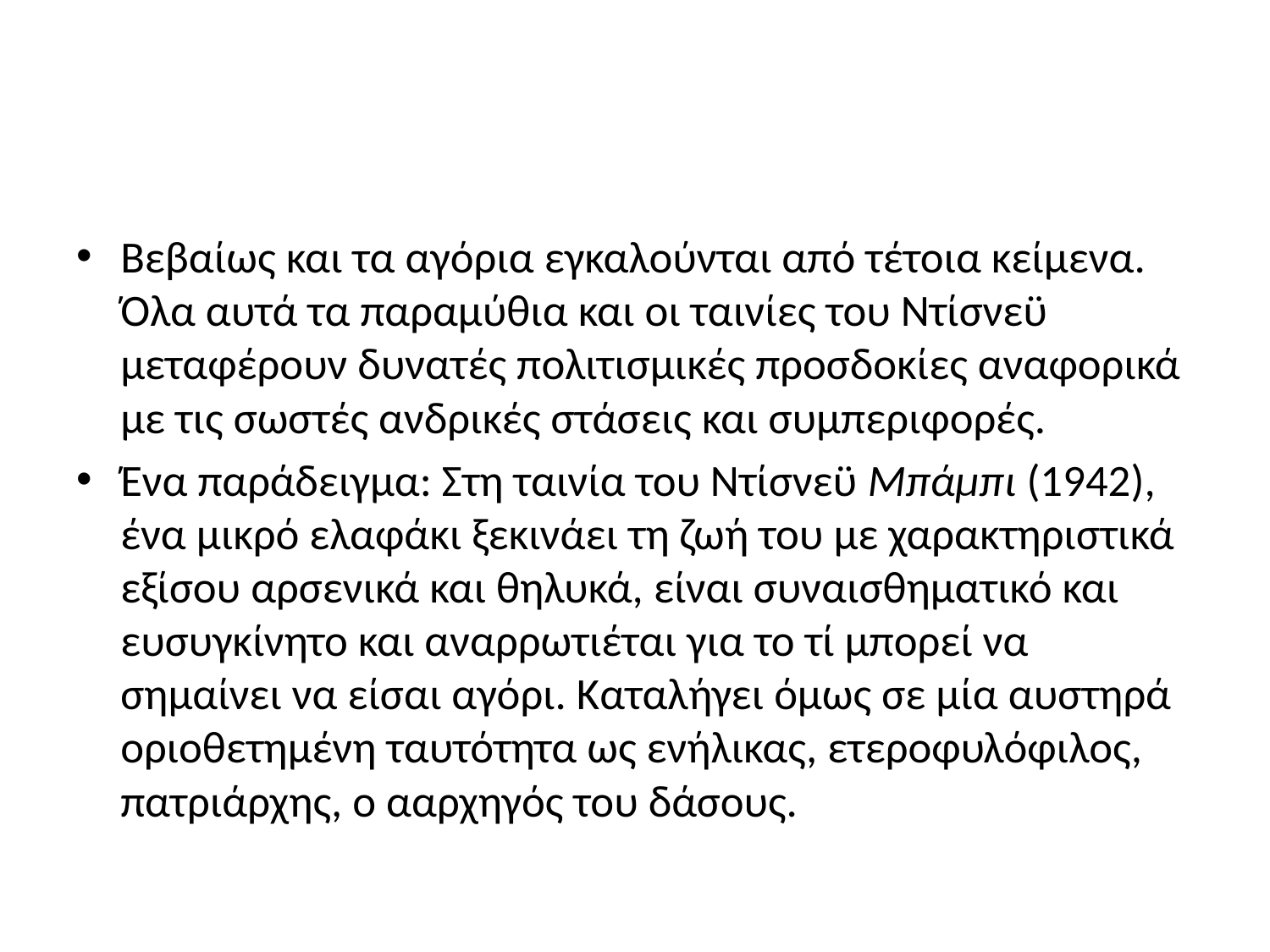

#
Βεβαίως και τα αγόρια εγκαλούνται από τέτοια κείμενα. Όλα αυτά τα παραμύθια και οι ταινίες του Ντίσνεϋ μεταφέρουν δυνατές πολιτισμικές προσδοκίες αναφορικά με τις σωστές ανδρικές στάσεις και συμπεριφορές.
Ένα παράδειγμα: Στη ταινία του Ντίσνεϋ Μπάμπι (1942), ένα μικρό ελαφάκι ξεκινάει τη ζωή του με χαρακτηριστικά εξίσου αρσενικά και θηλυκά, είναι συναισθηματικό και ευσυγκίνητο και αναρρωτιέται για το τί μπορεί να σημαίνει να είσαι αγόρι. Καταλήγει όμως σε μία αυστηρά οριοθετημένη ταυτότητα ως ενήλικας, ετεροφυλόφιλος, πατριάρχης, ο ααρχηγός του δάσους.